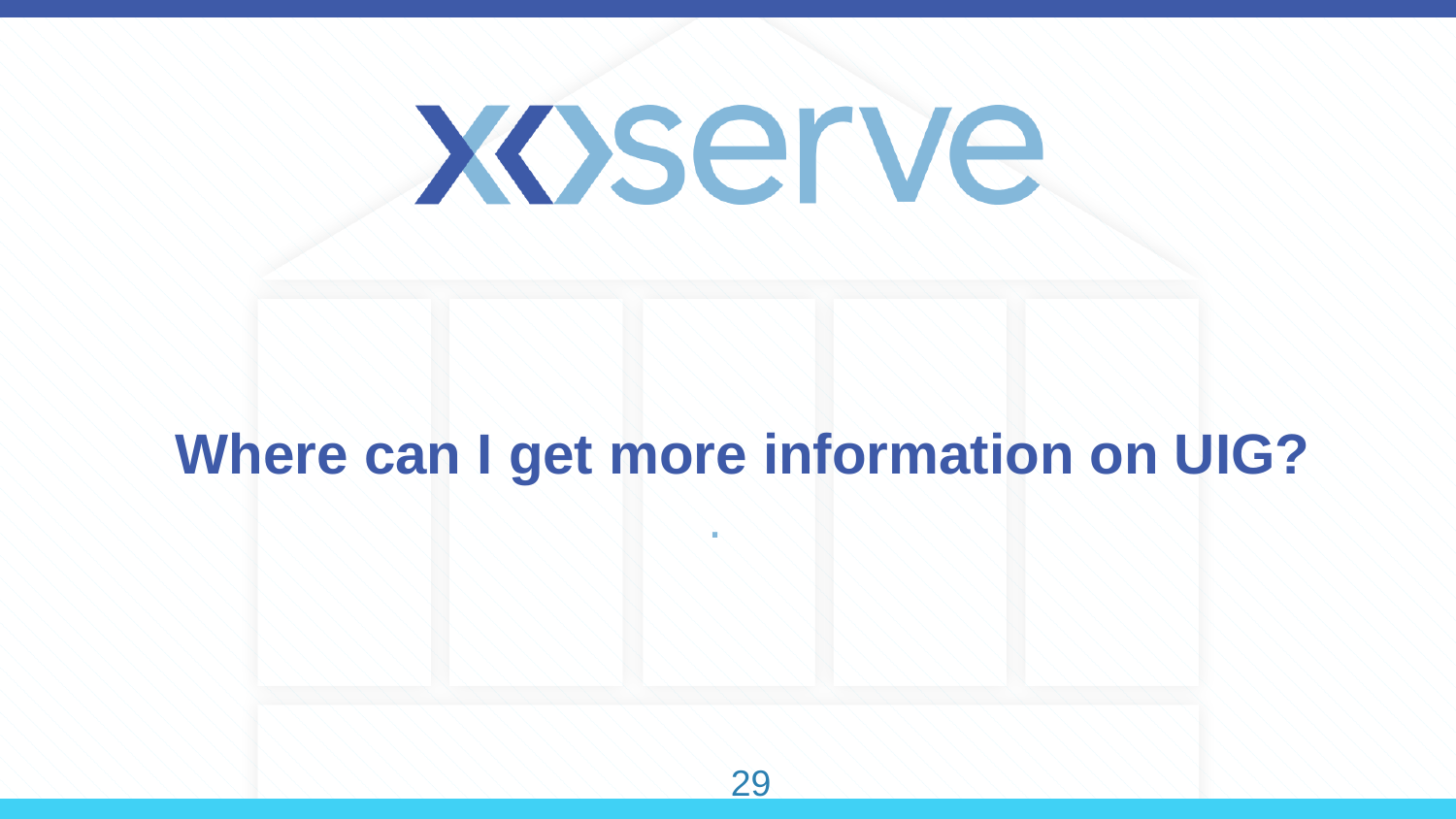

# Where can I get more information on UIG?
.

29